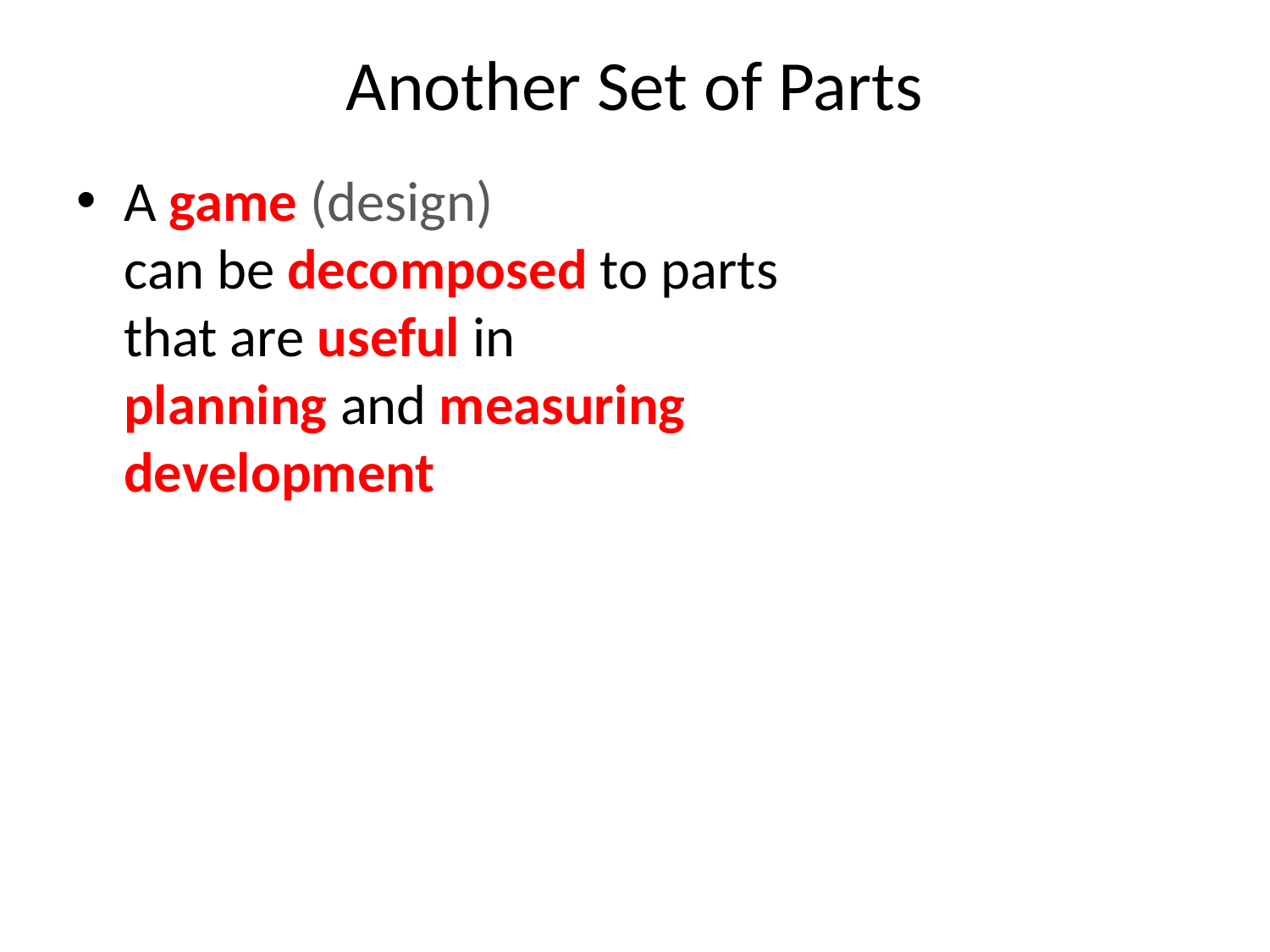

# Another Set of Parts
A game (design)
can be decomposed to parts
that are useful in
planning and measuring
development